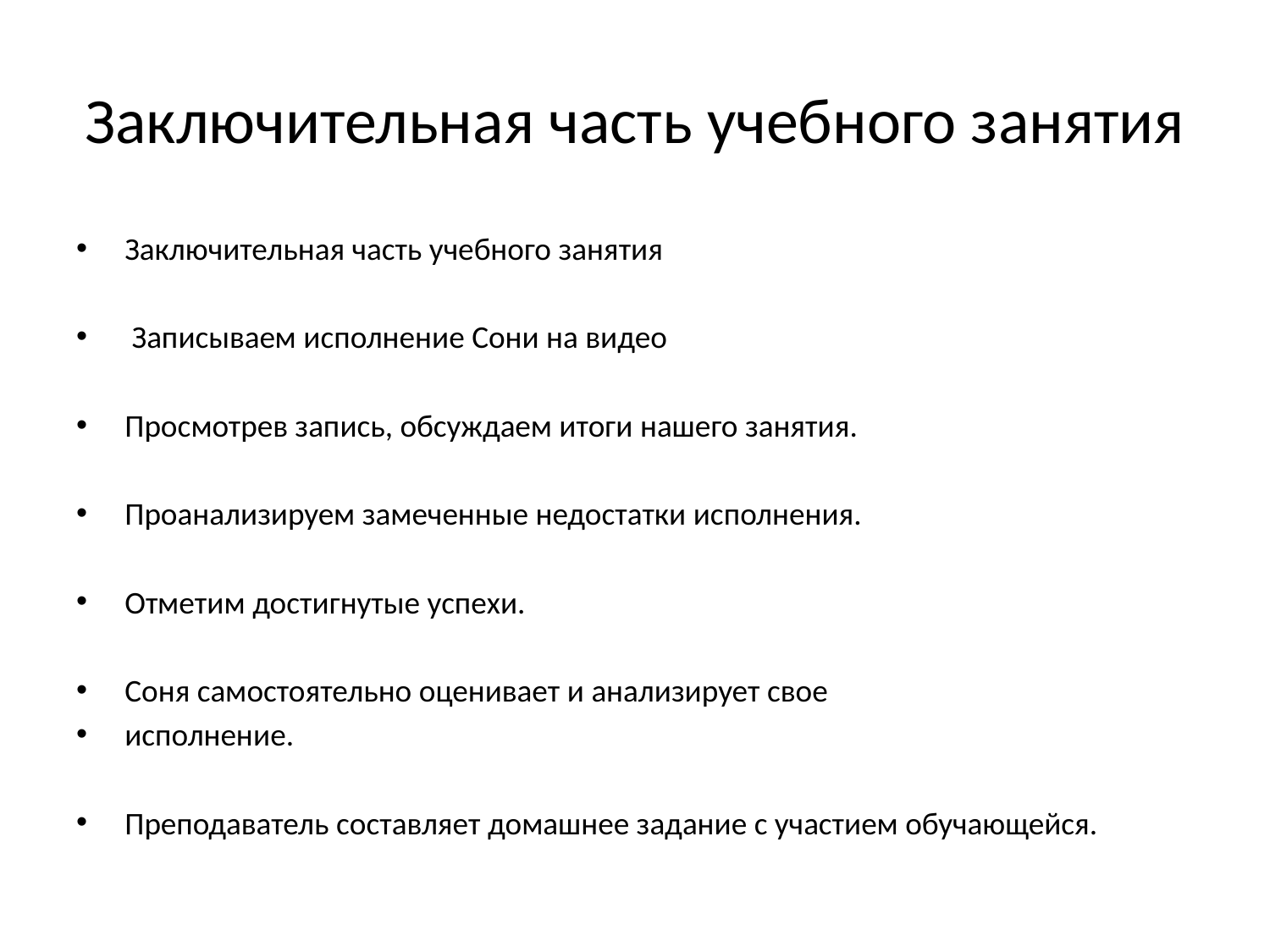

# Заключительная часть учебного занятия
Заключительная часть учебного занятия

 Записываем исполнение Сони на видео

Просмотрев запись, обсуждаем итоги нашего занятия.

Проанализируем замеченные недостатки исполнения.

Отметим достигнутые успехи.

Соня самостоятельно оценивает и анализирует свое
исполнение.

Преподаватель составляет домашнее задание с участием обучающейся.